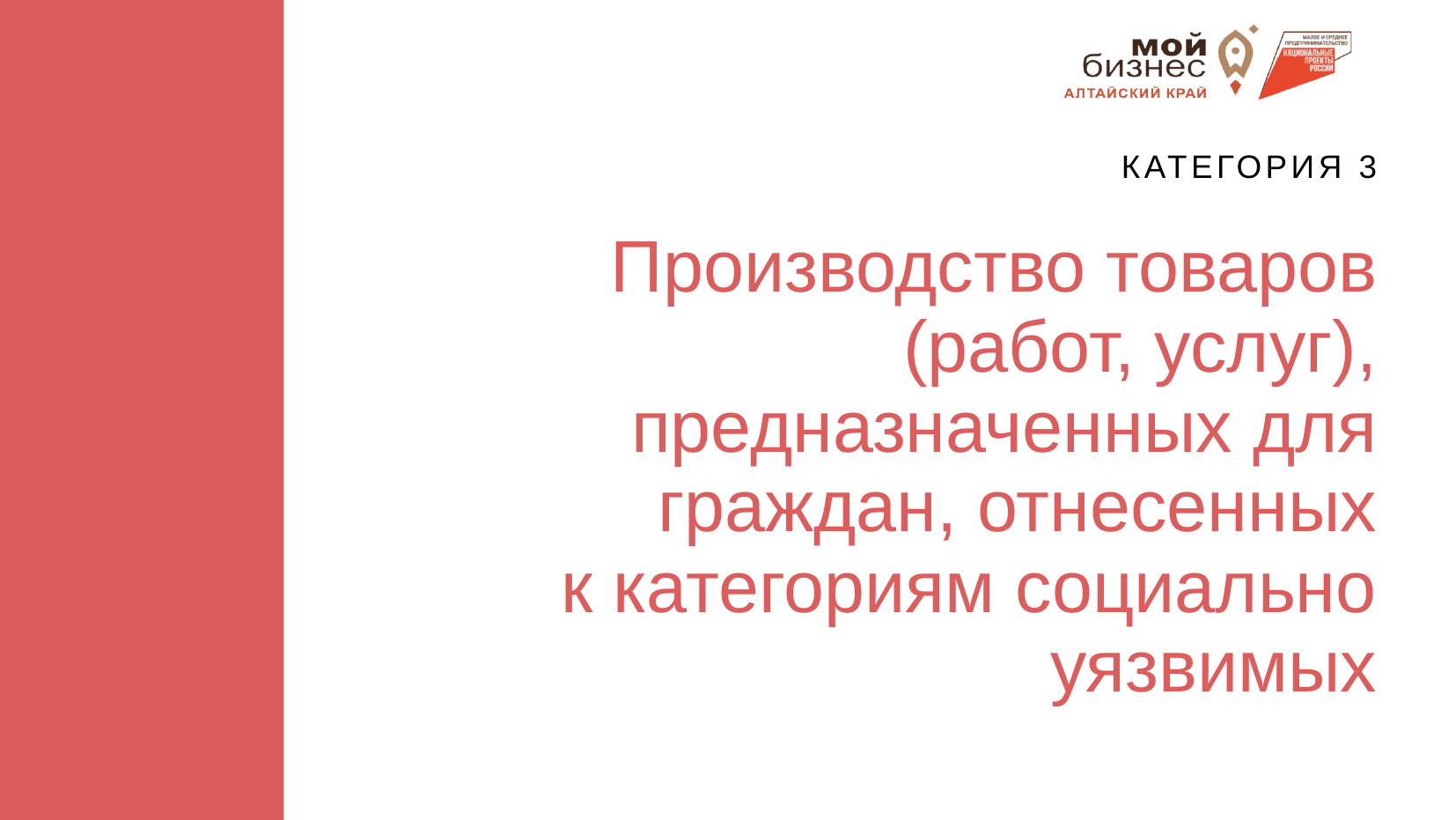

КАТЕГОРИЯ 3
Производство товаров
(работ, услуг), предназначенных для граждан, отнесенных
к категориям социально уязвимых